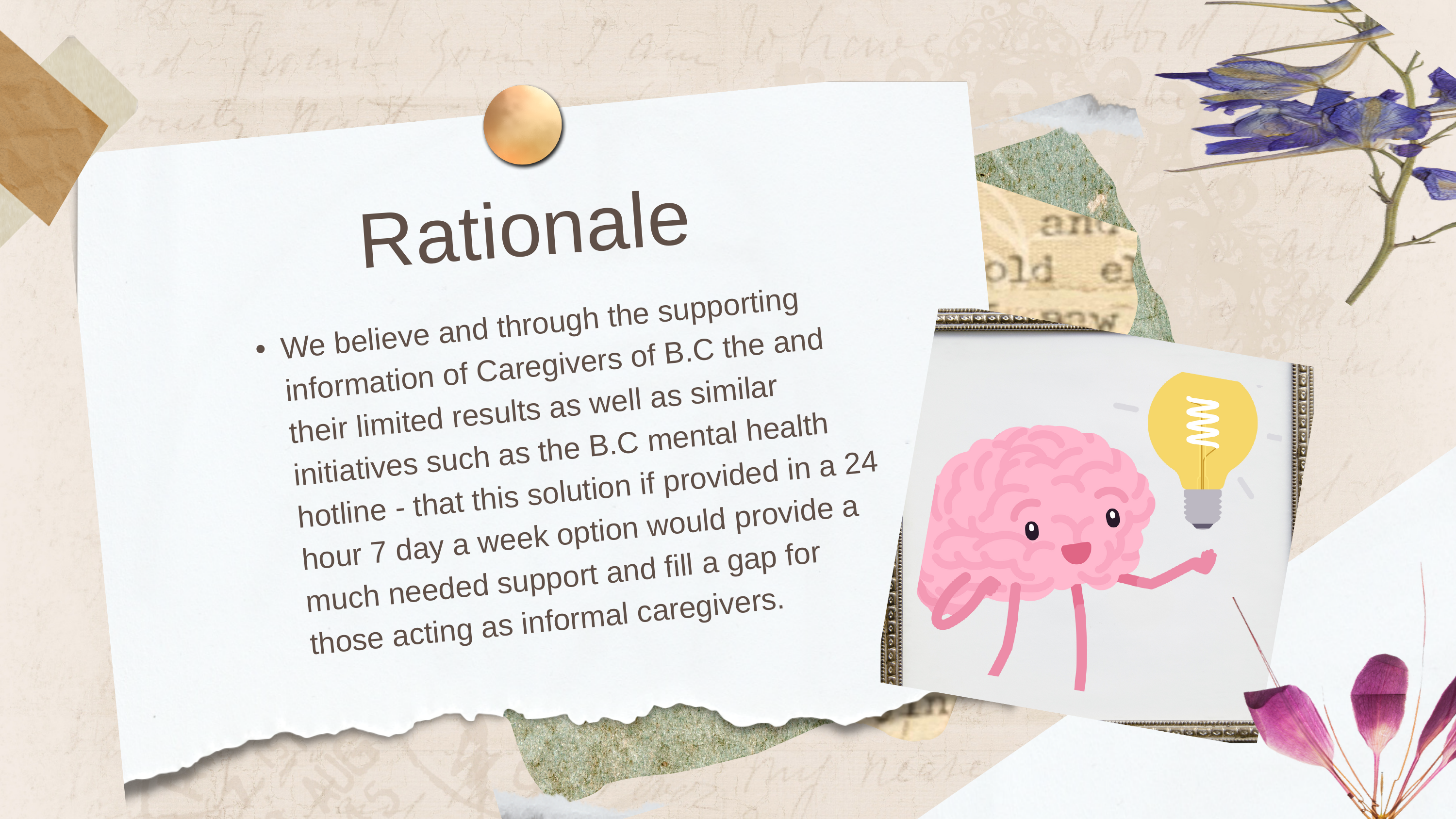

Rationale

We believe and through the supporting information of Caregivers of B.C the and their limited results as well as similar initiatives such as the B.C mental health hotline - that this solution if provided in a 24 hour 7 day a week option would provide a much needed support and fill a gap for those acting as informal caregivers.